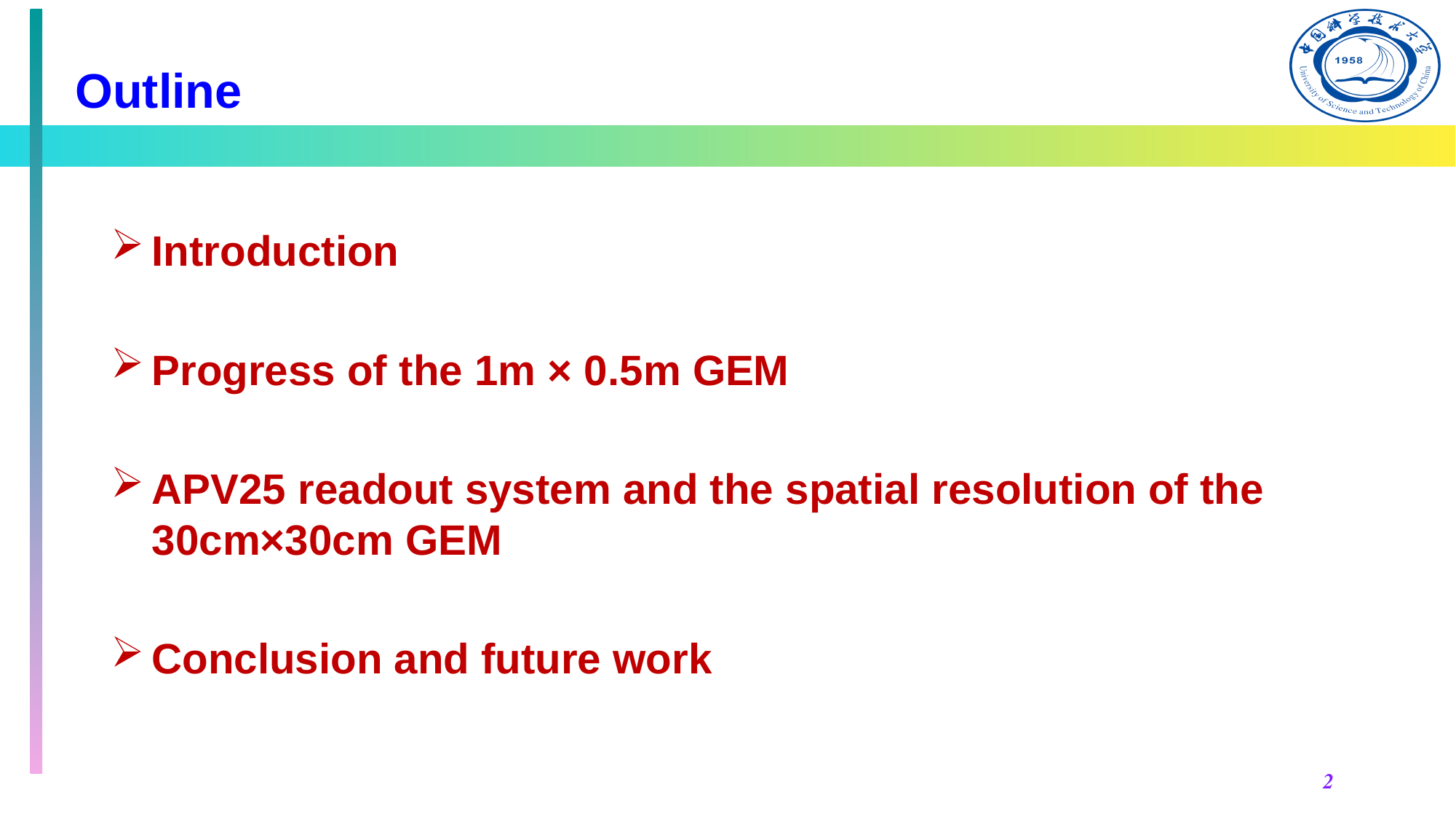

Outline
Introduction

Progress of the 1m × 0.5m GEM

APV25 readout system and the spatial resolution of the 30cm×30cm GEM

Conclusion and future work